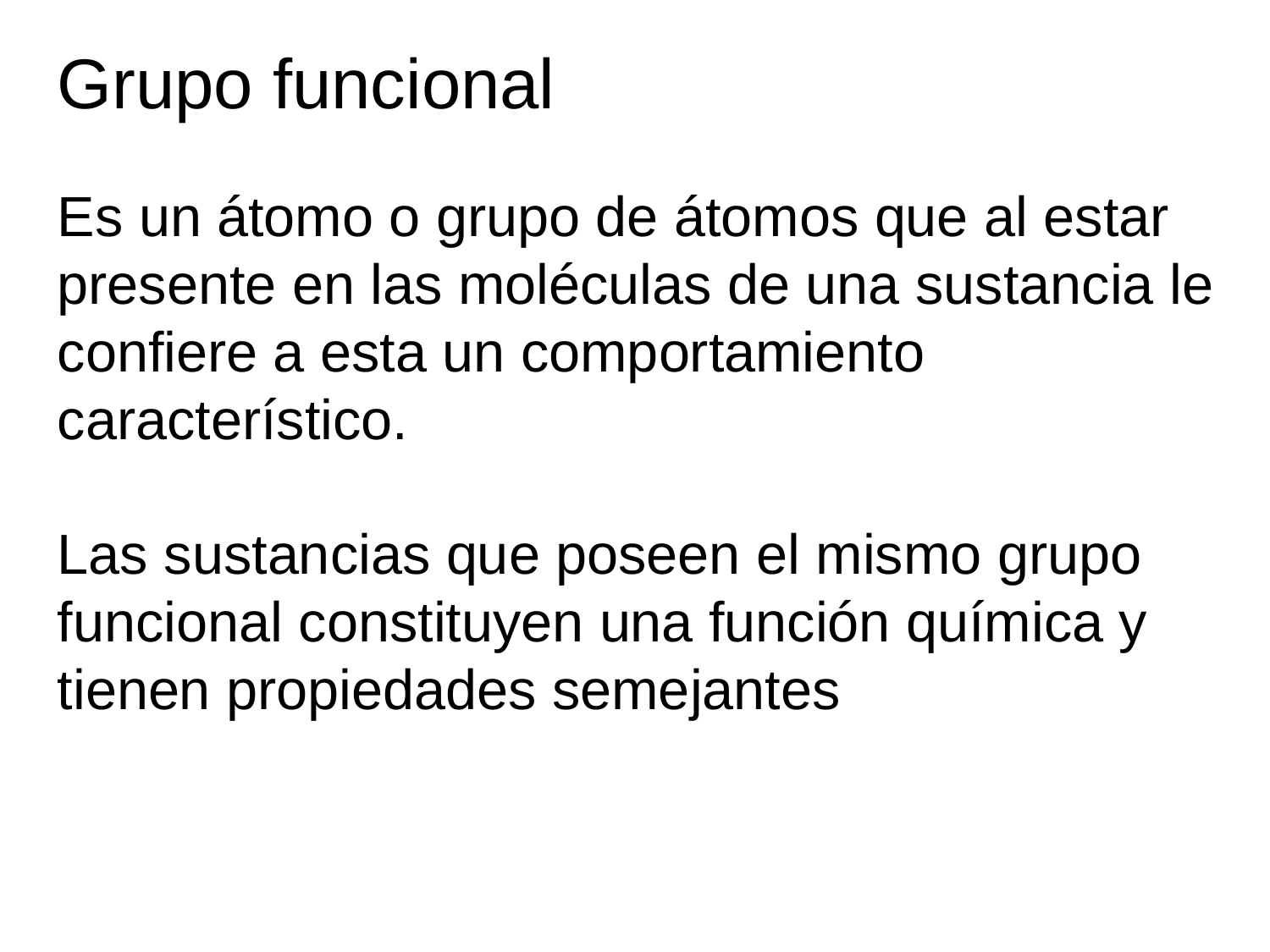

Grupo funcional

Es un átomo o grupo de átomos que al estar presente en las moléculas de una sustancia le confiere a esta un comportamiento característico.
Las sustancias que poseen el mismo grupo funcional constituyen una función química y tienen propiedades semejantes.